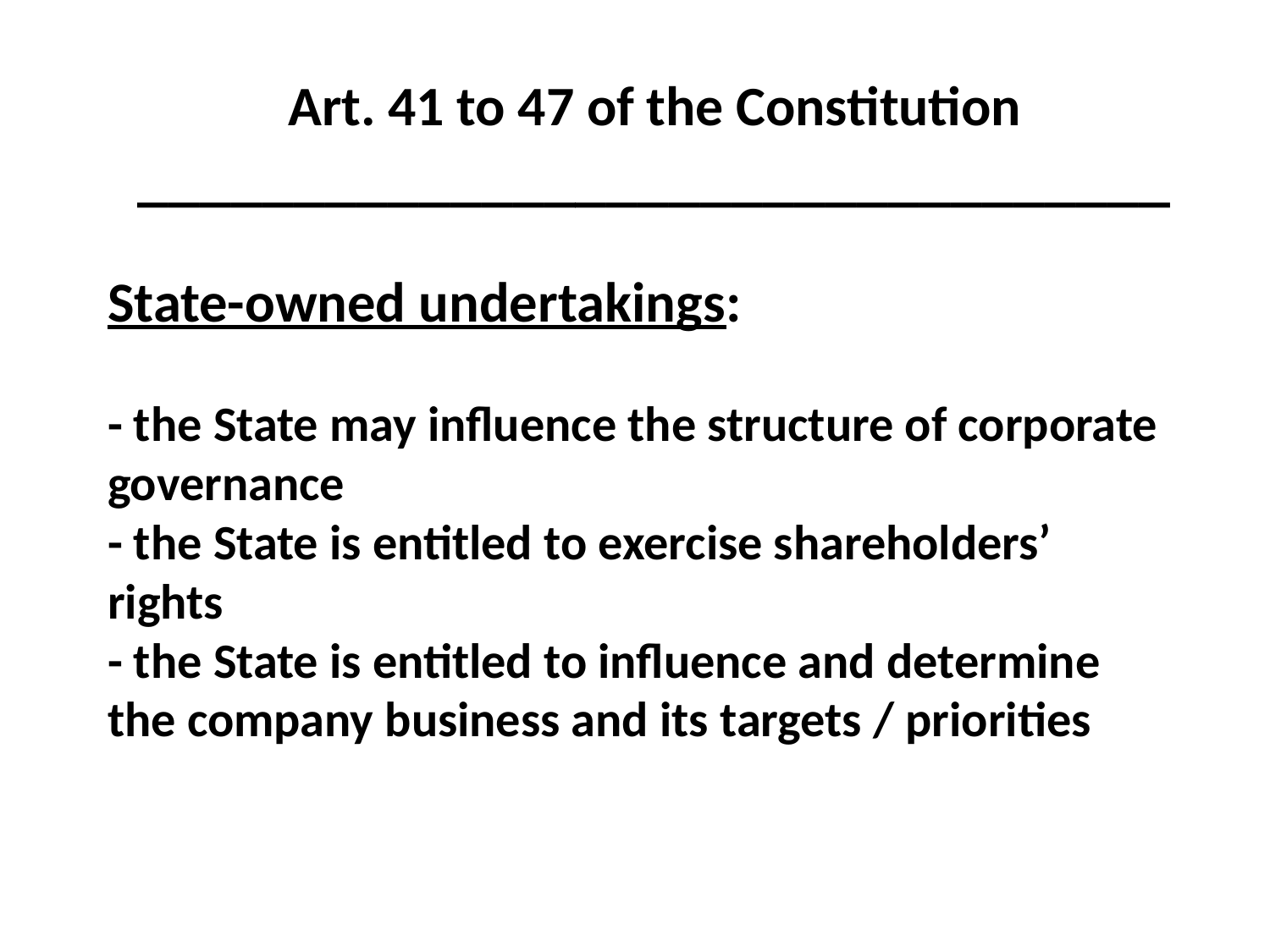

Art. 41 to 47 of the Constitution
_________________________________
# State-owned undertakings: - the State may influence the structure of corporate governance - the State is entitled to exercise shareholders’ rights - the State is entitled to influence and determine the company business and its targets / priorities